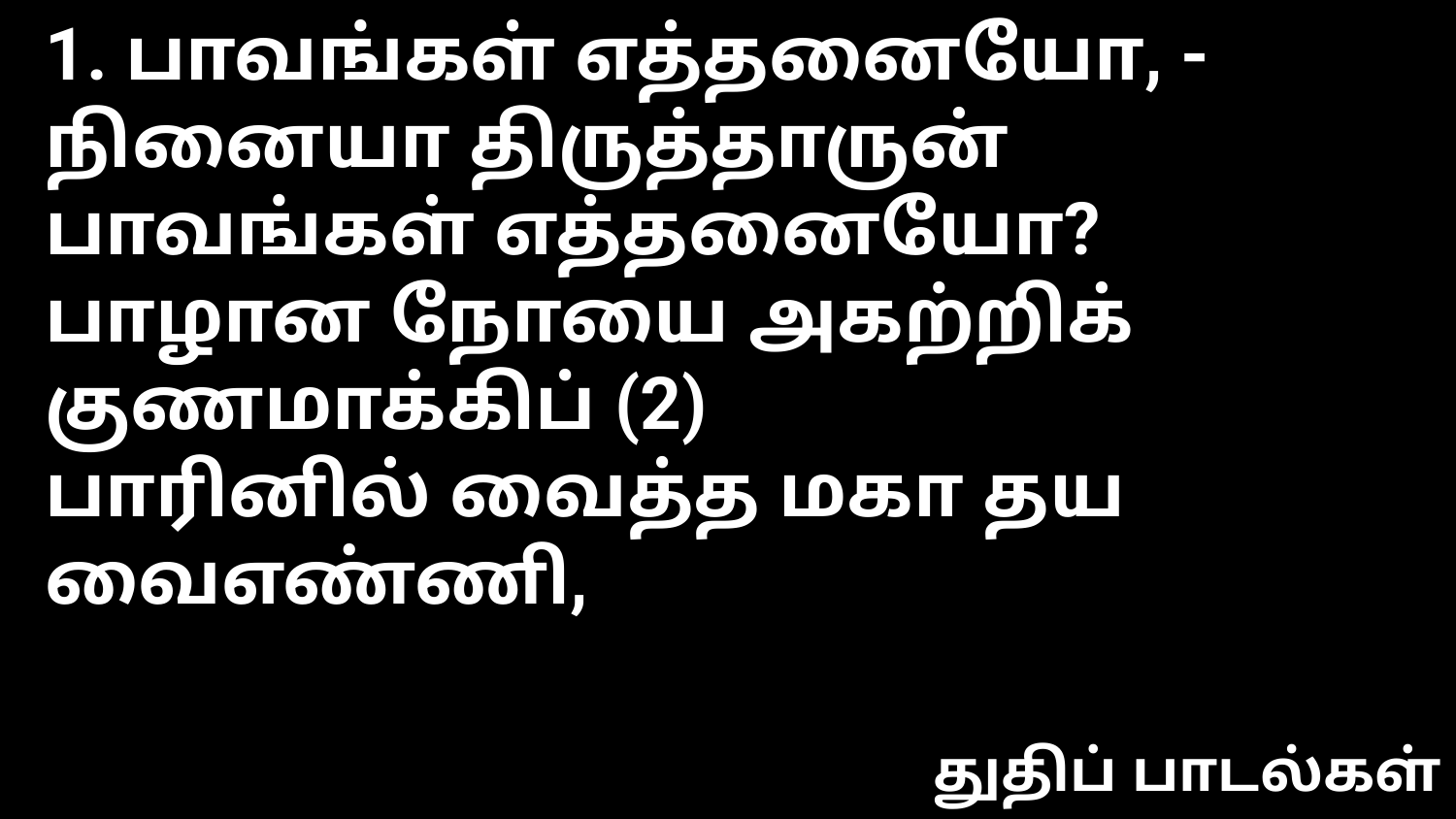

1. பாவங்கள் எத்தனையோ, - நினையா திருத்தாருன்
பாவங்கள் எத்தனையோ?
பாழான நோயை அகற்றிக் குணமாக்கிப் (2)
பாரினில் வைத்த மகா தய வைஎண்ணி,

துதிப் பாடல்கள்